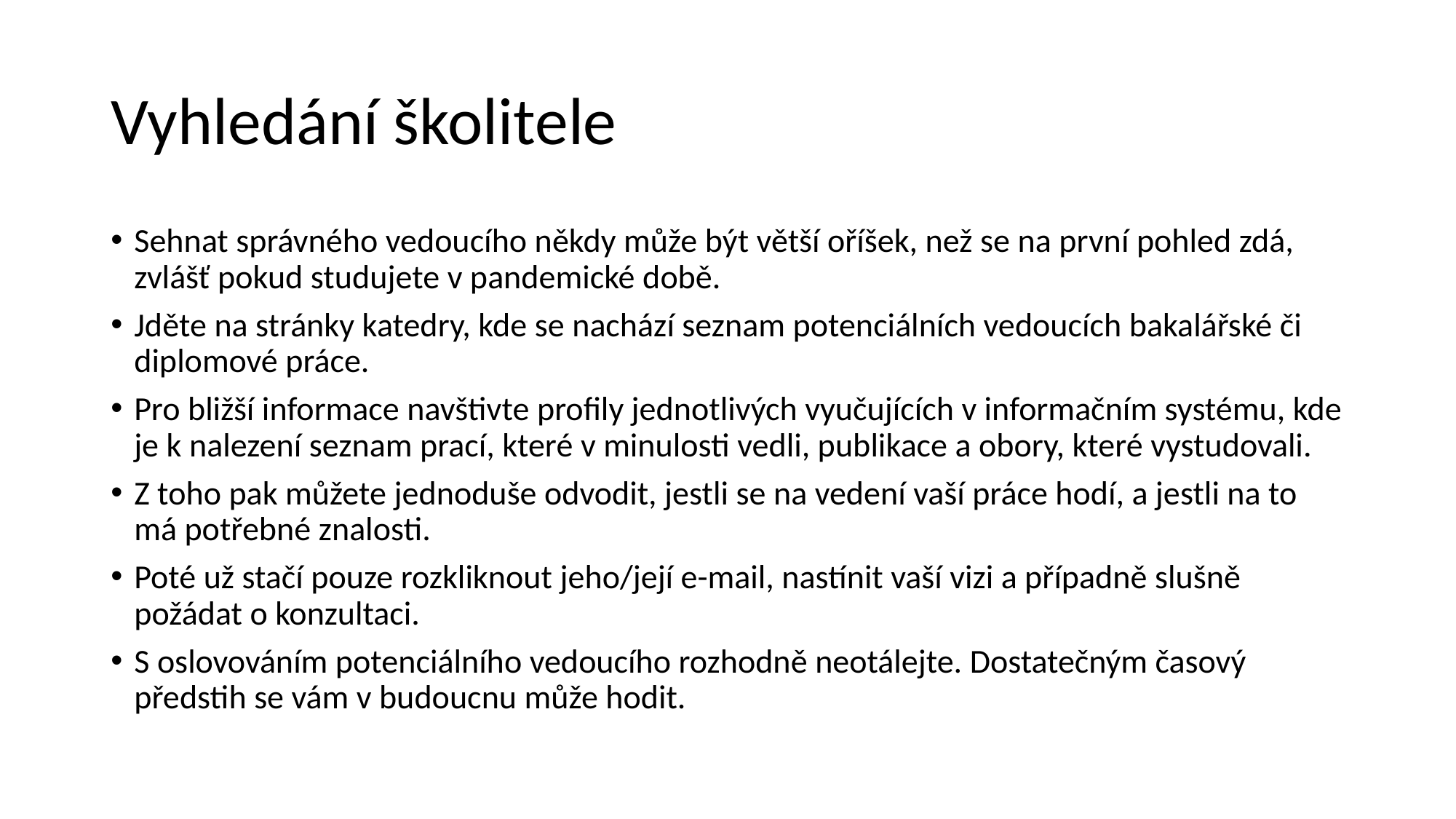

# Vyhledání školitele
Sehnat správného vedoucího někdy může být větší oříšek, než se na první pohled zdá, zvlášť pokud studujete v pandemické době.
Jděte na stránky katedry, kde se nachází seznam potenciálních vedoucích bakalářské či diplomové práce.
Pro bližší informace navštivte profily jednotlivých vyučujících v informačním systému, kde je k nalezení seznam prací, které v minulosti vedli, publikace a obory, které vystudovali.
Z toho pak můžete jednoduše odvodit, jestli se na vedení vaší práce hodí, a jestli na to má potřebné znalosti.
Poté už stačí pouze rozkliknout jeho/její e-mail, nastínit vaší vizi a případně slušně požádat o konzultaci.
S oslovováním potenciálního vedoucího rozhodně neotálejte. Dostatečným časový předstih se vám v budoucnu může hodit.